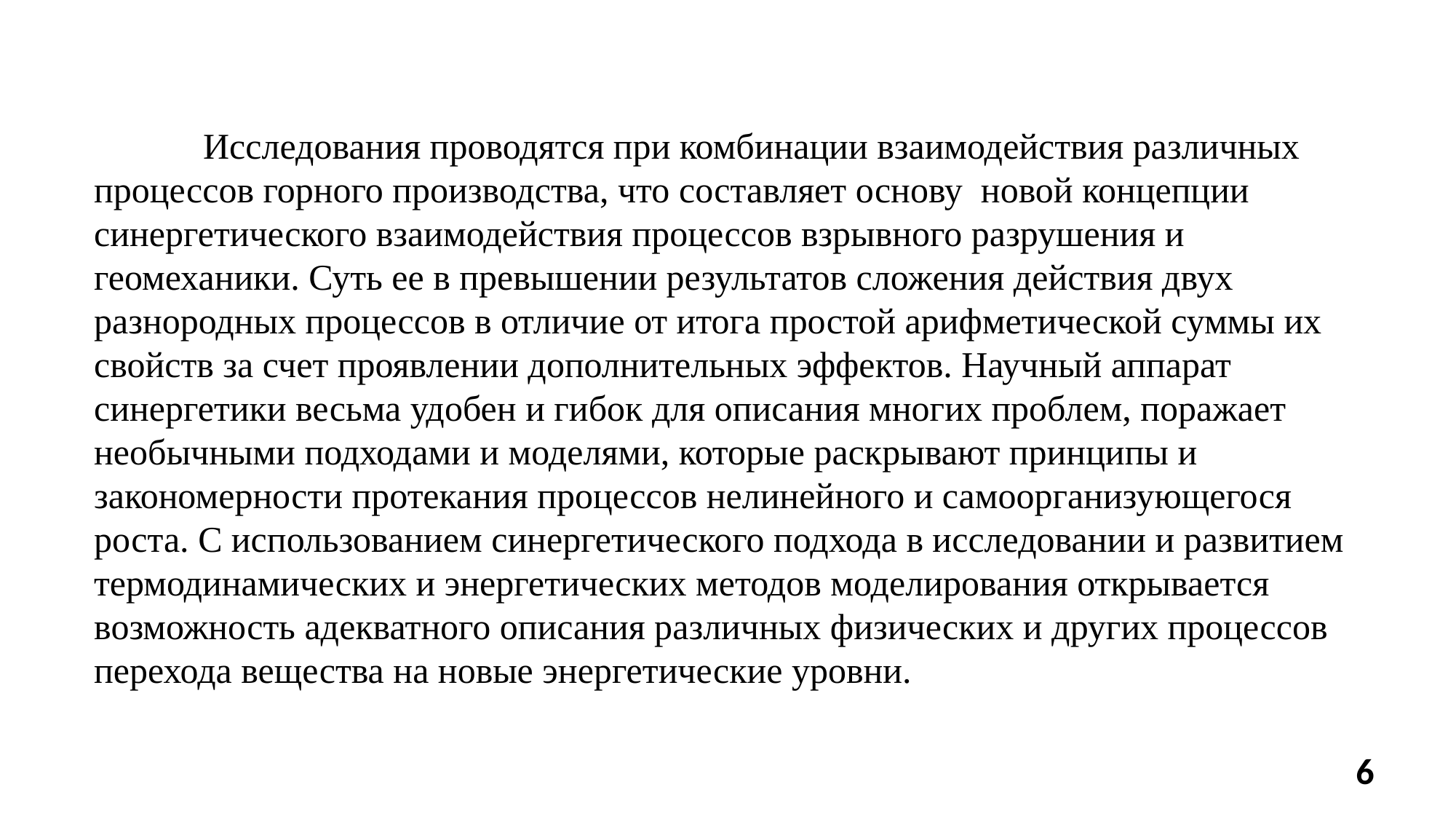

Исследования проводятся при комбинации взаимодействия различных процессов горного производства, что составляет основу  новой концепции синергетического взаимодействия процессов взрывного разрушения и геомеханики. Суть ее в превышении результатов сложения действия двух разнородных процессов в отличие от итога простой арифметической суммы их свойств за счет проявлении дополнительных эффектов. Научный аппарат синергетики весьма удобен и гибок для описания многих проблем, поражает необычными подходами и моделями, которые раскрывают принципы и закономерности протекания процессов нелинейного и самоорганизующегося роста. С использованием синергетического подхода в исследовании и развитием термодинамических и энергетических методов моделирования открывается возможность адекватного описания различных физических и других процессов перехода вещества на новые энергетические уровни.
6